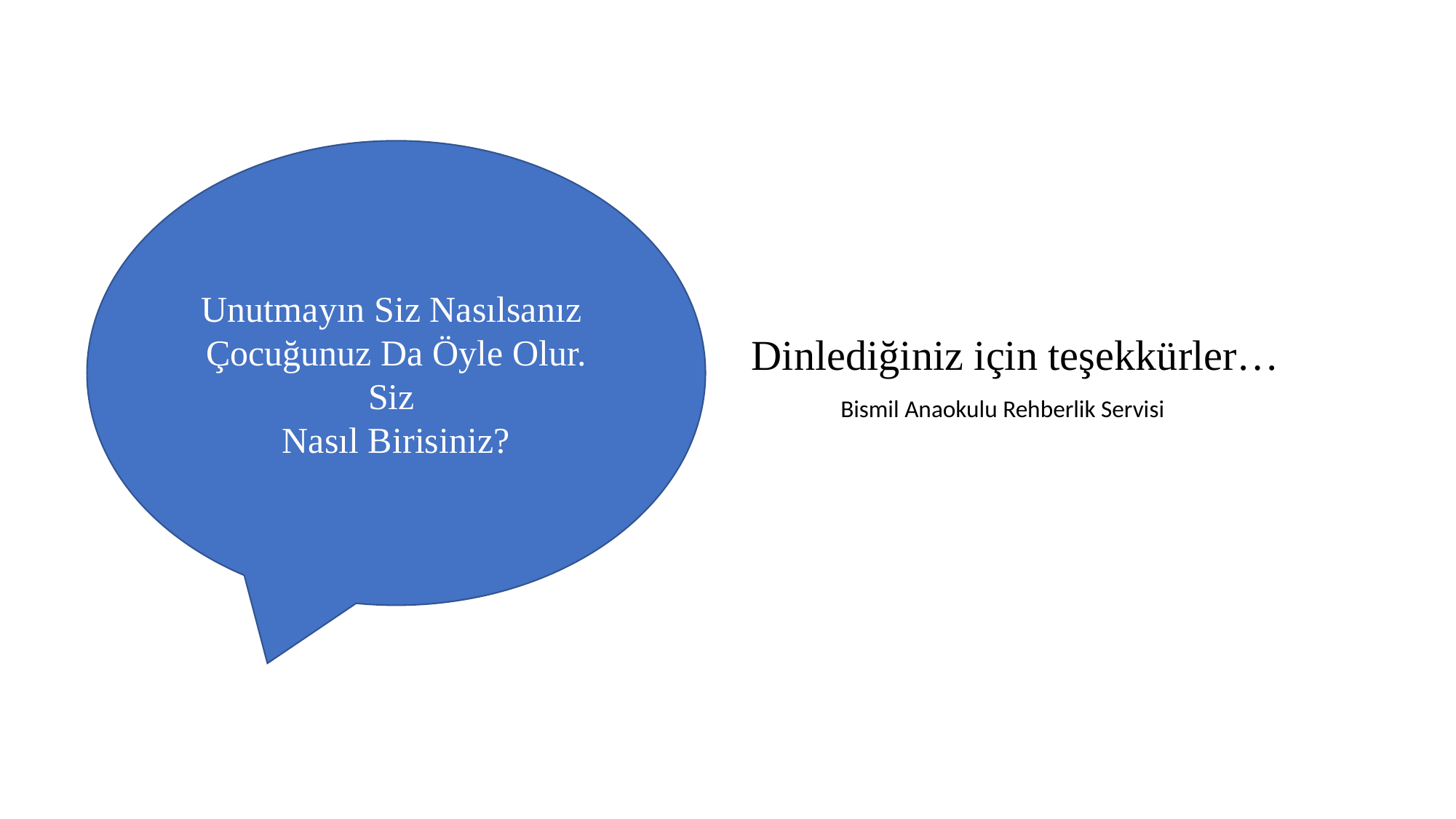

Unutmayın Siz Nasılsanız
Çocuğunuz Da Öyle Olur.
Siz
Nasıl Birisiniz?
Dinlediğiniz için teşekkürler…

# Bismil Anaokulu Rehberlik Servisi